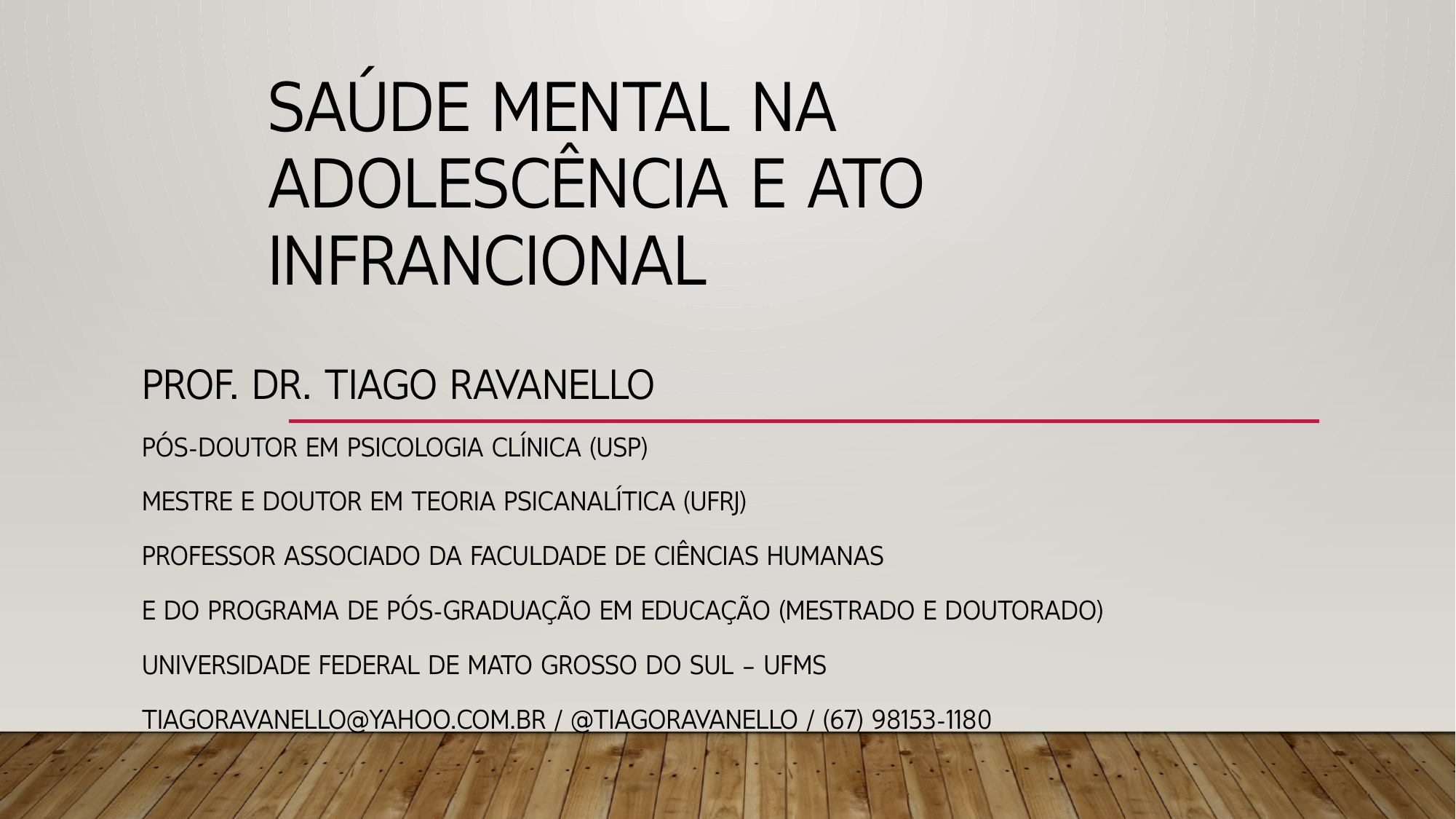

# Saúde mental na adolescência e ato infrancional
Prof. Dr. Tiago Ravanello
Pós-Doutor em Psicologia Clínica (USP)
Mestre e doutor em Teoria psicanalítica (ufrj)
Professor Associado da Faculdade de Ciências Humanas
E do programa de pós-graduação em Educação (mestrado e doutorado)
Universidade Federal de Mato Grosso do Sul – UFMS
tiagoravanello@yahoo.com.br / @TIAGORAVANELLO / (67) 98153-1180